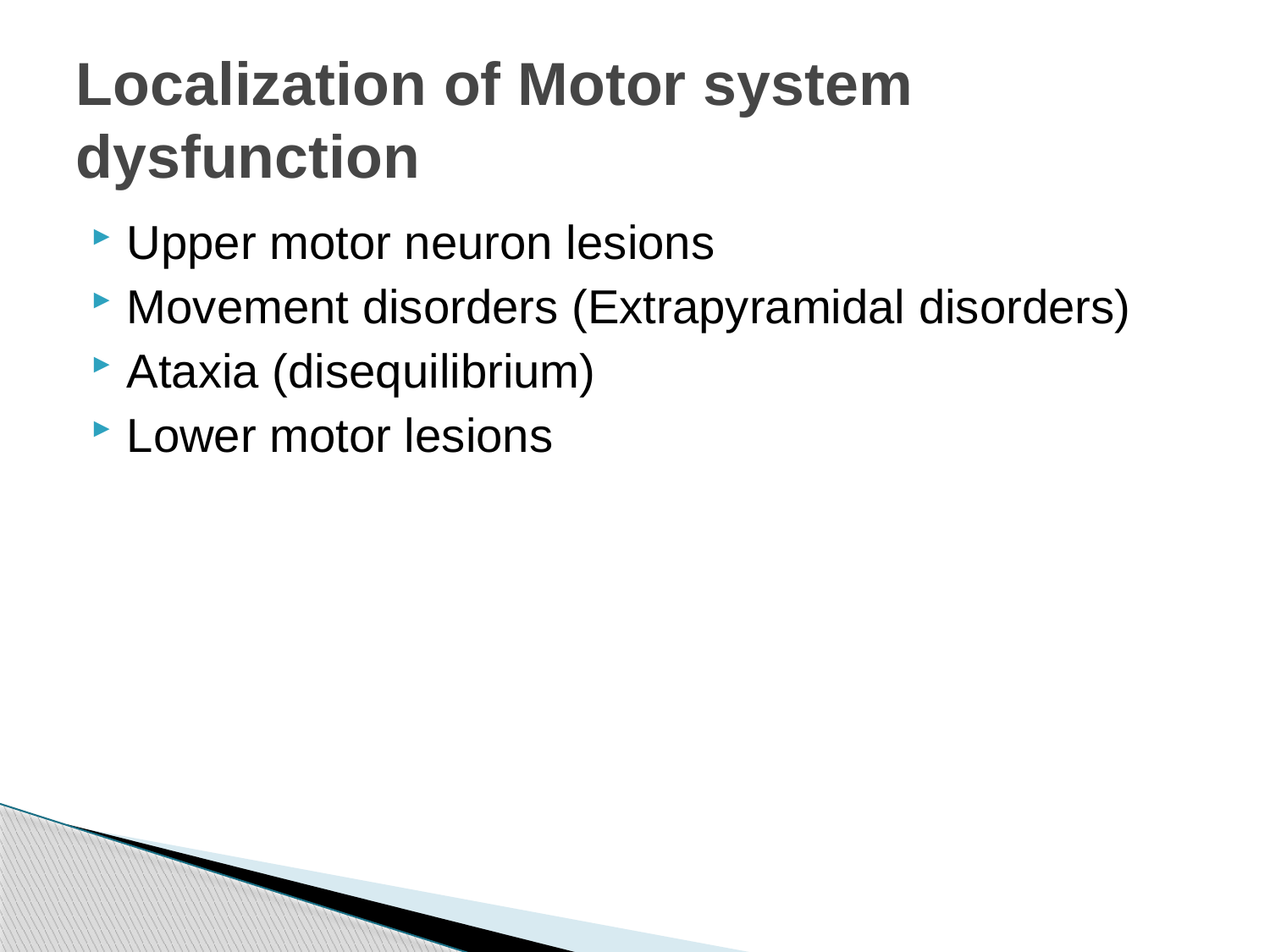

# Localization of Motor system dysfunction
Upper motor neuron lesions
Movement disorders (Extrapyramidal disorders)
Ataxia (disequilibrium)
Lower motor lesions